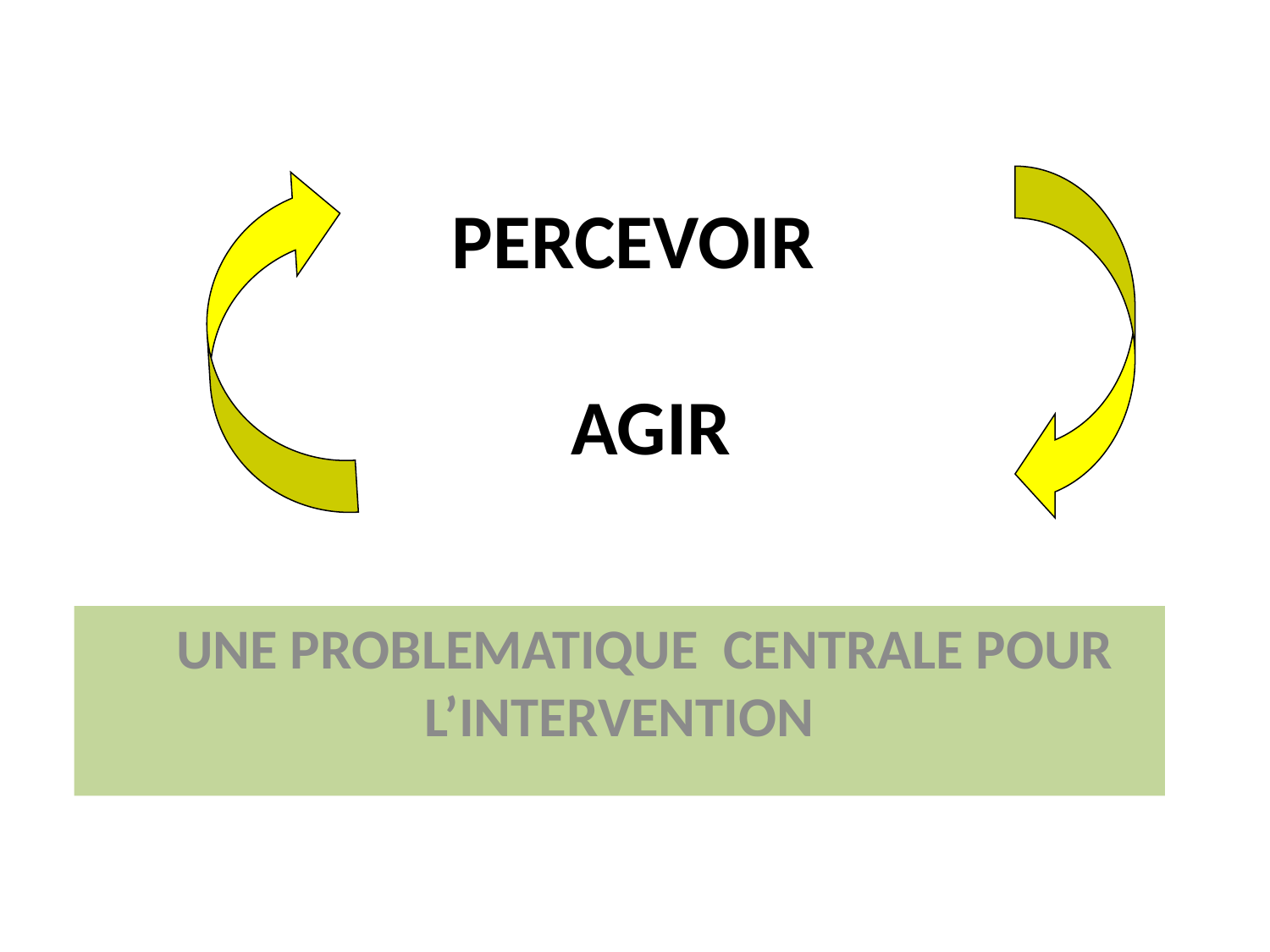

# PERCEVOIR AGIR

    UNE PROBLEMATIQUE  CENTRALE POUR L’INTERVENTION